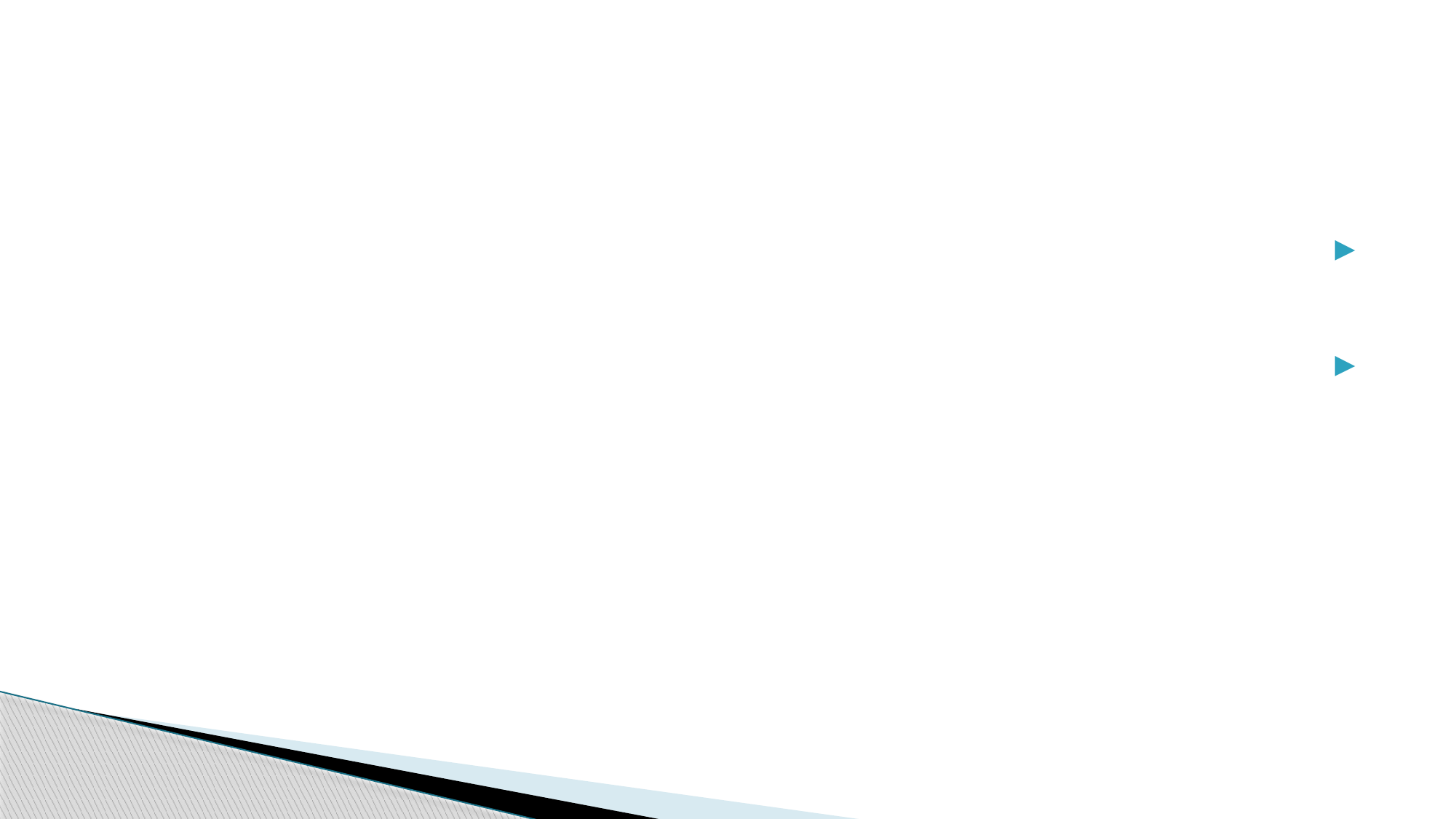

#
المذهب الثالث
حديث (من اشترى طعاما فلا يبعه حتى يستوفيه ويقبضه) متفق عليه